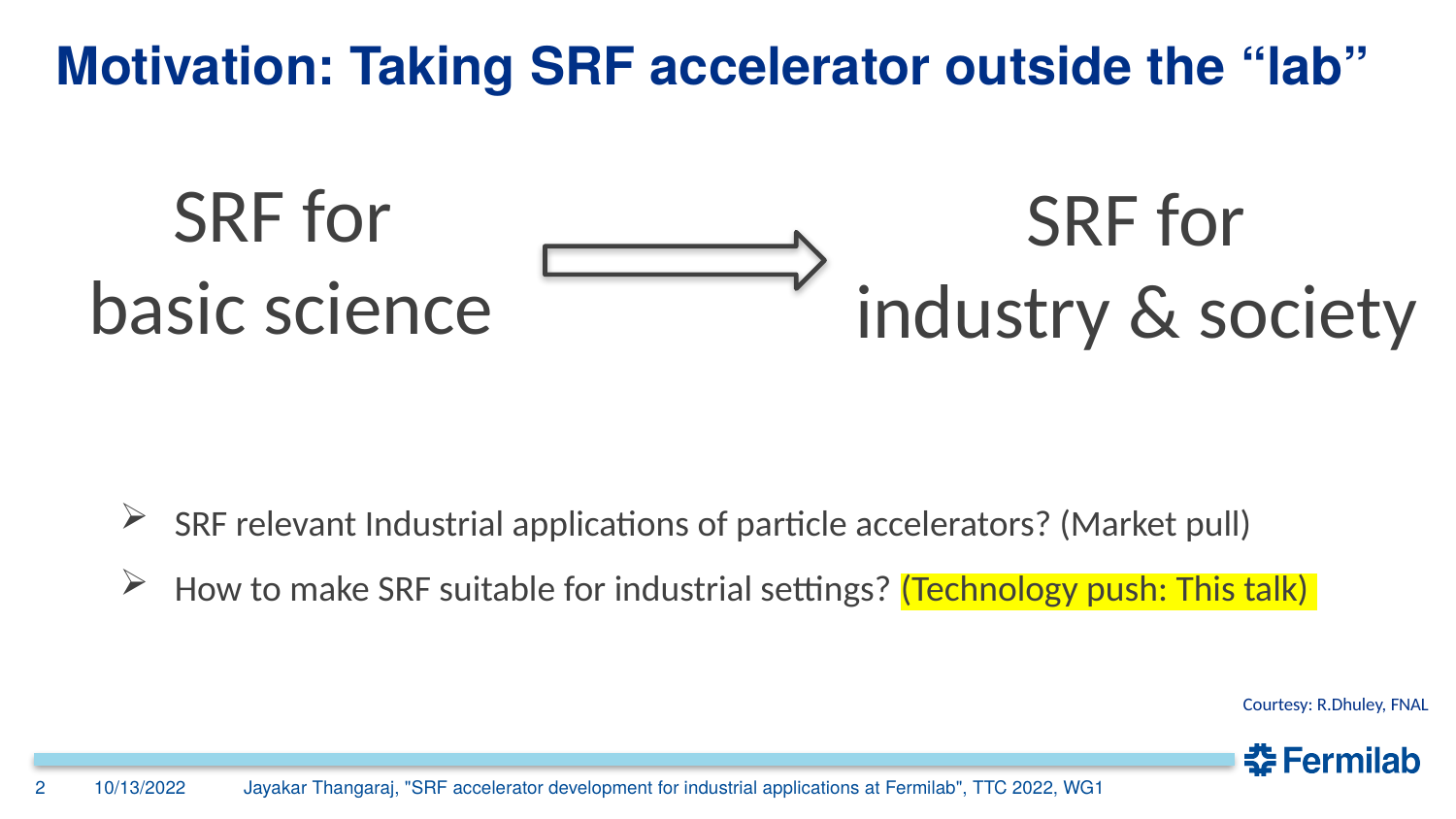

Motivation: Taking SRF accelerator outside the “lab”
SRF for
basic science
SRF for
industry & society

SRF relevant Industrial applications of particle accelerators? (Market pull)
How to make SRF suitable for industrial settings? (Technology push: This talk)
Courtesy: R.Dhuley, FNAL
10/13/2022
2
Jayakar Thangaraj, "SRF accelerator development for industrial applications at Fermilab", TTC 2022, WG1